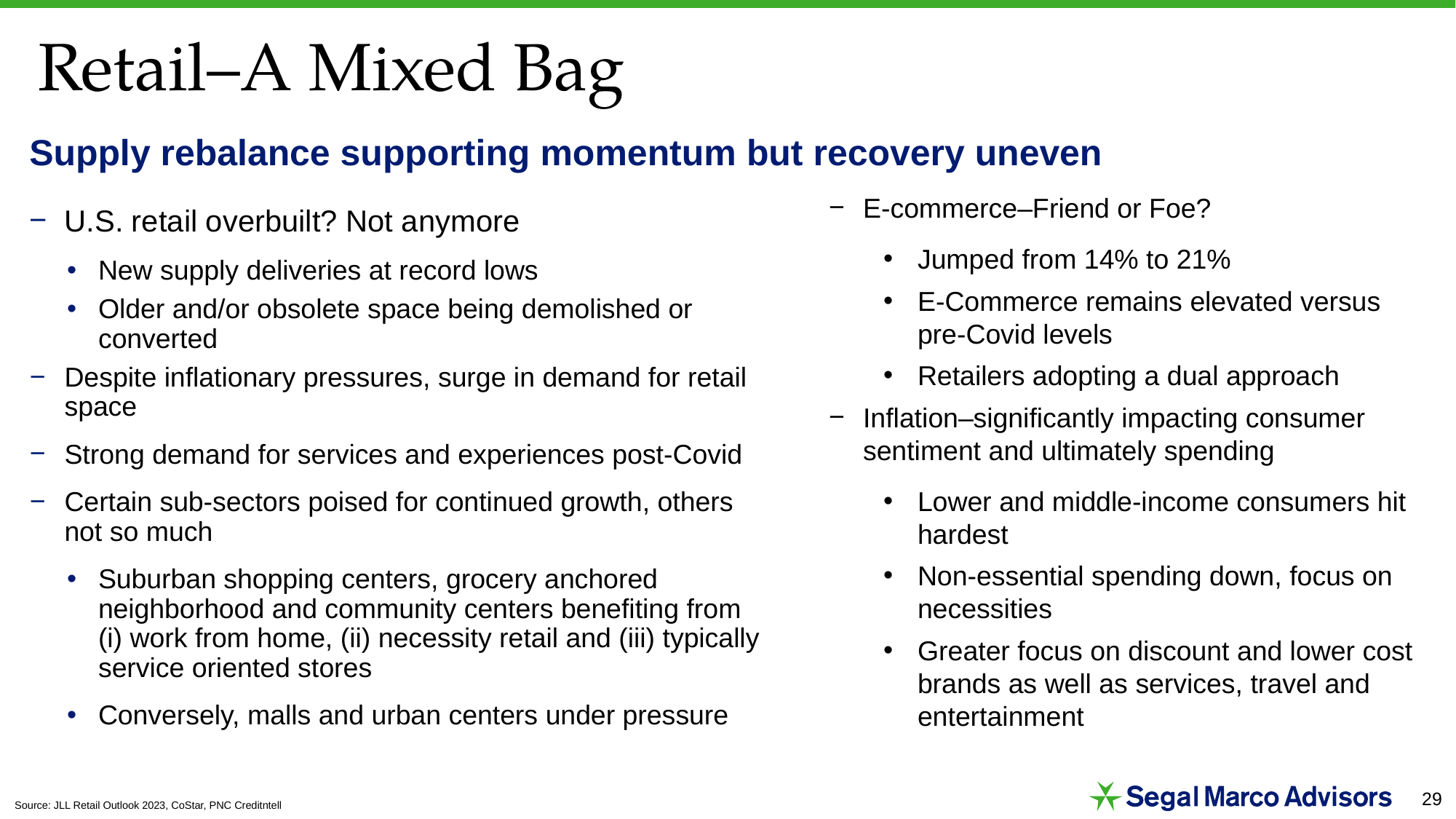

# Retail–A Mixed Bag
Supply rebalance supporting momentum but recovery uneven
E-commerce–Friend or Foe?
Jumped from 14% to 21%
E-Commerce remains elevated versus pre-Covid levels
Retailers adopting a dual approach
Inflation–significantly impacting consumer sentiment and ultimately spending
Lower and middle-income consumers hit hardest
Non-essential spending down, focus on necessities
Greater focus on discount and lower cost brands as well as services, travel and entertainment
U.S. retail overbuilt? Not anymore
New supply deliveries at record lows
Older and/or obsolete space being demolished or converted
Despite inflationary pressures, surge in demand for retail space
Strong demand for services and experiences post-Covid
Certain sub-sectors poised for continued growth, others not so much
Suburban shopping centers, grocery anchored neighborhood and community centers benefiting from (i) work from home, (ii) necessity retail and (iii) typically service oriented stores
Conversely, malls and urban centers under pressure
Source: JLL Retail Outlook 2023, CoStar, PNC Creditntell